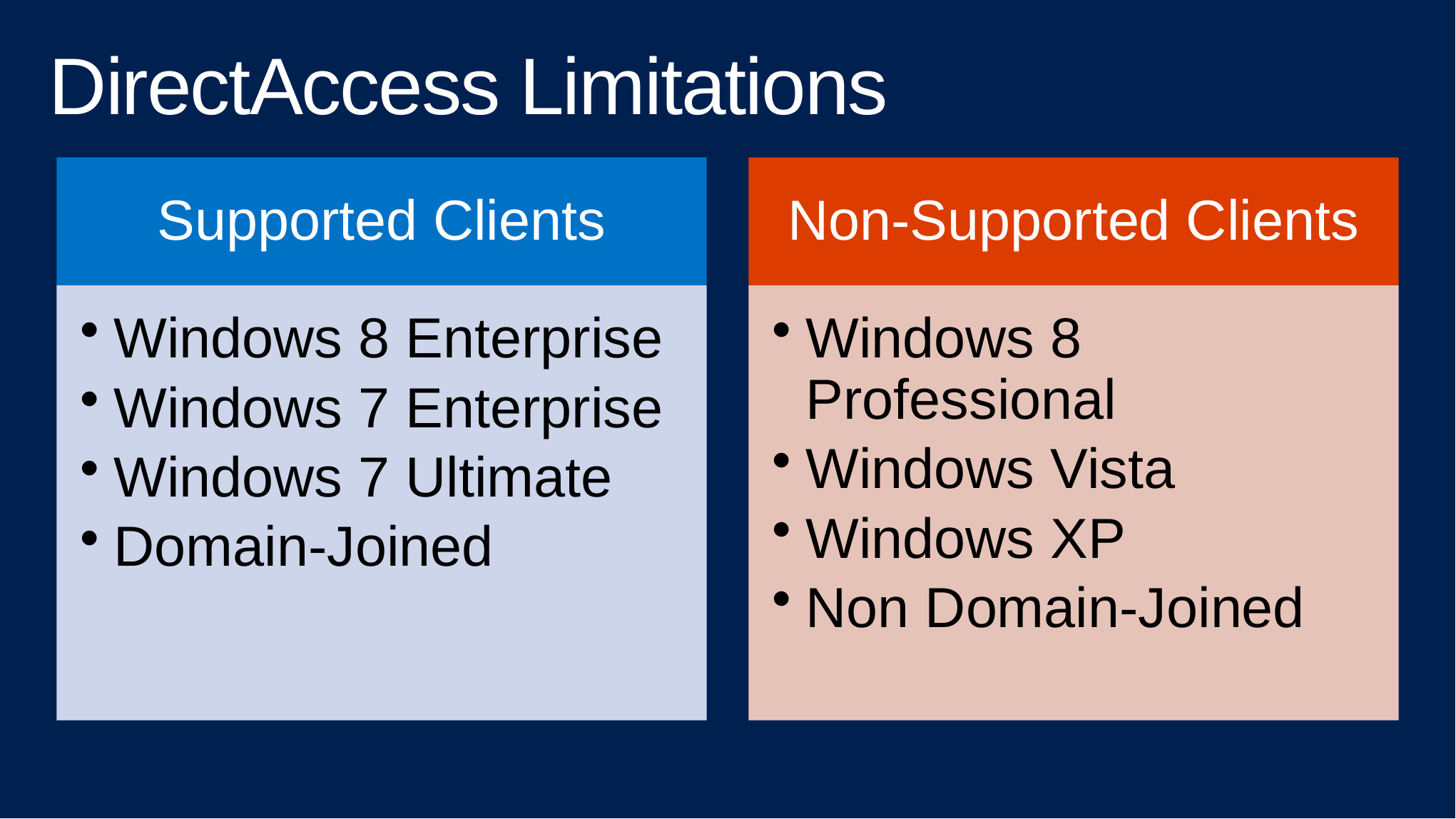

# DirectAccess Limitations
Supported Clients
Non-Supported Clients
Windows 8 Enterprise
Windows 7 Enterprise
Windows 7 Ultimate
Domain-Joined
Windows 8 Professional
Windows Vista
Windows XP
Non Domain-Joined